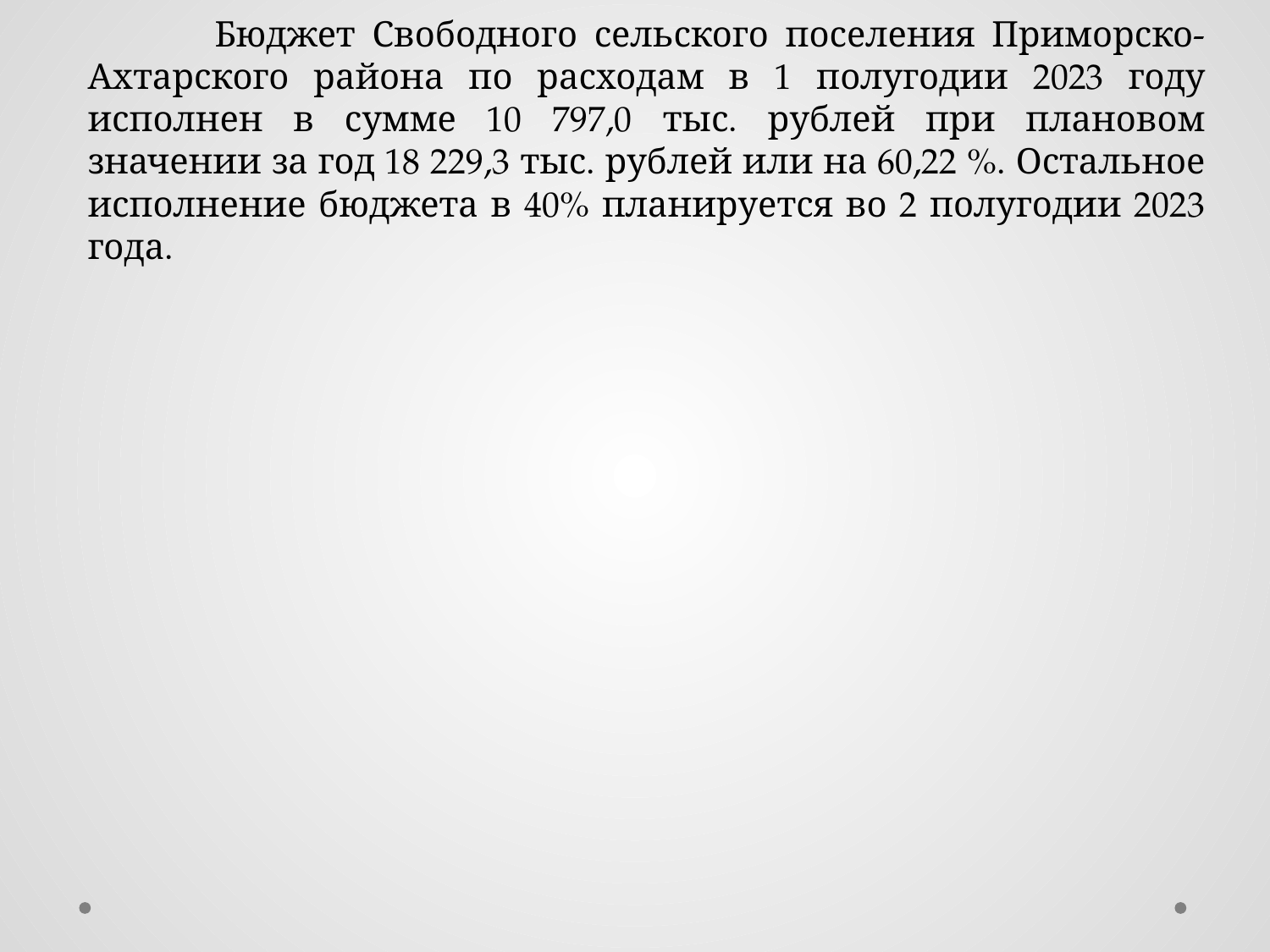

# Бюджет Свободного сельского поселения Приморско-Ахтарского района по расходам в 1 полугодии 2023 году исполнен в сумме 10 797,0 тыс. рублей при плановом значении за год 18 229,3 тыс. рублей или на 60,22 %. Остальное исполнение бюджета в 40% планируется во 2 полугодии 2023 года.